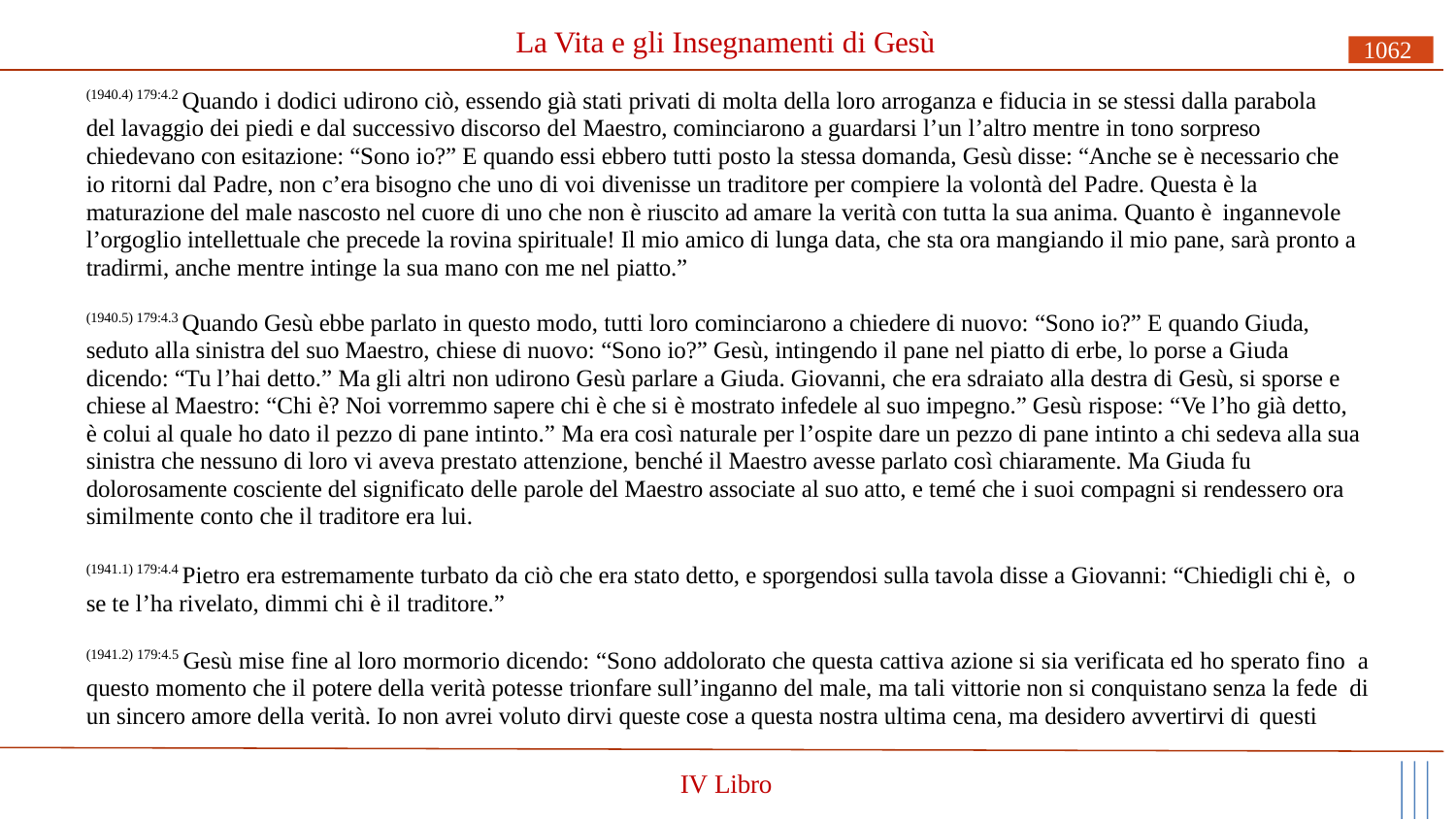

# La Vita e gli Insegnamenti di Gesù
1062

(1940.4) 179:4.2 Quando i dodici udirono ciò, essendo già stati privati di molta della loro arroganza e fiducia in se stessi dalla parabola  del lavaggio dei piedi e dal successivo discorso del Maestro, cominciarono a guardarsi l’un l’altro mentre in tono sorpreso  chiedevano con esitazione: “Sono io?” E quando essi ebbero tutti posto la stessa domanda, Gesù disse: “Anche se è necessario che  io ritorni dal Padre, non c’era bisogno che uno di voi divenisse un traditore per compiere la volontà del Padre. Questa è la  maturazione del male nascosto nel cuore di uno che non è riuscito ad amare la verità con tutta la sua anima. Quanto è ingannevole
l’orgoglio intellettuale che precede la rovina spirituale! Il mio amico di lunga data, che sta ora mangiando il mio pane, sarà pronto a  tradirmi, anche mentre intinge la sua mano con me nel piatto.”

(1940.5) 179:4.3 Quando Gesù ebbe parlato in questo modo, tutti loro cominciarono a chiedere di nuovo: “Sono io?” E quando Giuda,  seduto alla sinistra del suo Maestro, chiese di nuovo: “Sono io?” Gesù, intingendo il pane nel piatto di erbe, lo porse a Giuda  dicendo: “Tu l’hai detto.” Ma gli altri non udirono Gesù parlare a Giuda. Giovanni, che era sdraiato alla destra di Gesù, si sporse e  chiese al Maestro: “Chi è? Noi vorremmo sapere chi è che si è mostrato infedele al suo impegno.” Gesù rispose: “Ve l’ho già detto,  è colui al quale ho dato il pezzo di pane intinto.” Ma era così naturale per l’ospite dare un pezzo di pane intinto a chi sedeva alla sua  sinistra che nessuno di loro vi aveva prestato attenzione, benché il Maestro avesse parlato così chiaramente. Ma Giuda fu  dolorosamente cosciente del significato delle parole del Maestro associate al suo atto, e temé che i suoi compagni si rendessero ora  similmente conto che il traditore era lui.

(1941.1) 179:4.4 Pietro era estremamente turbato da ciò che era stato detto, e sporgendosi sulla tavola disse a Giovanni: “Chiedigli chi è,  o se te l’ha rivelato, dimmi chi è il traditore.”

(1941.2) 179:4.5 Gesù mise fine al loro mormorio dicendo: “Sono addolorato che questa cattiva azione si sia verificata ed ho sperato fino  a questo momento che il potere della verità potesse trionfare sull’inganno del male, ma tali vittorie non si conquistano senza la fede  di un sincero amore della verità. Io non avrei voluto dirvi queste cose a questa nostra ultima cena, ma desidero avvertirvi di questi

IV Libro